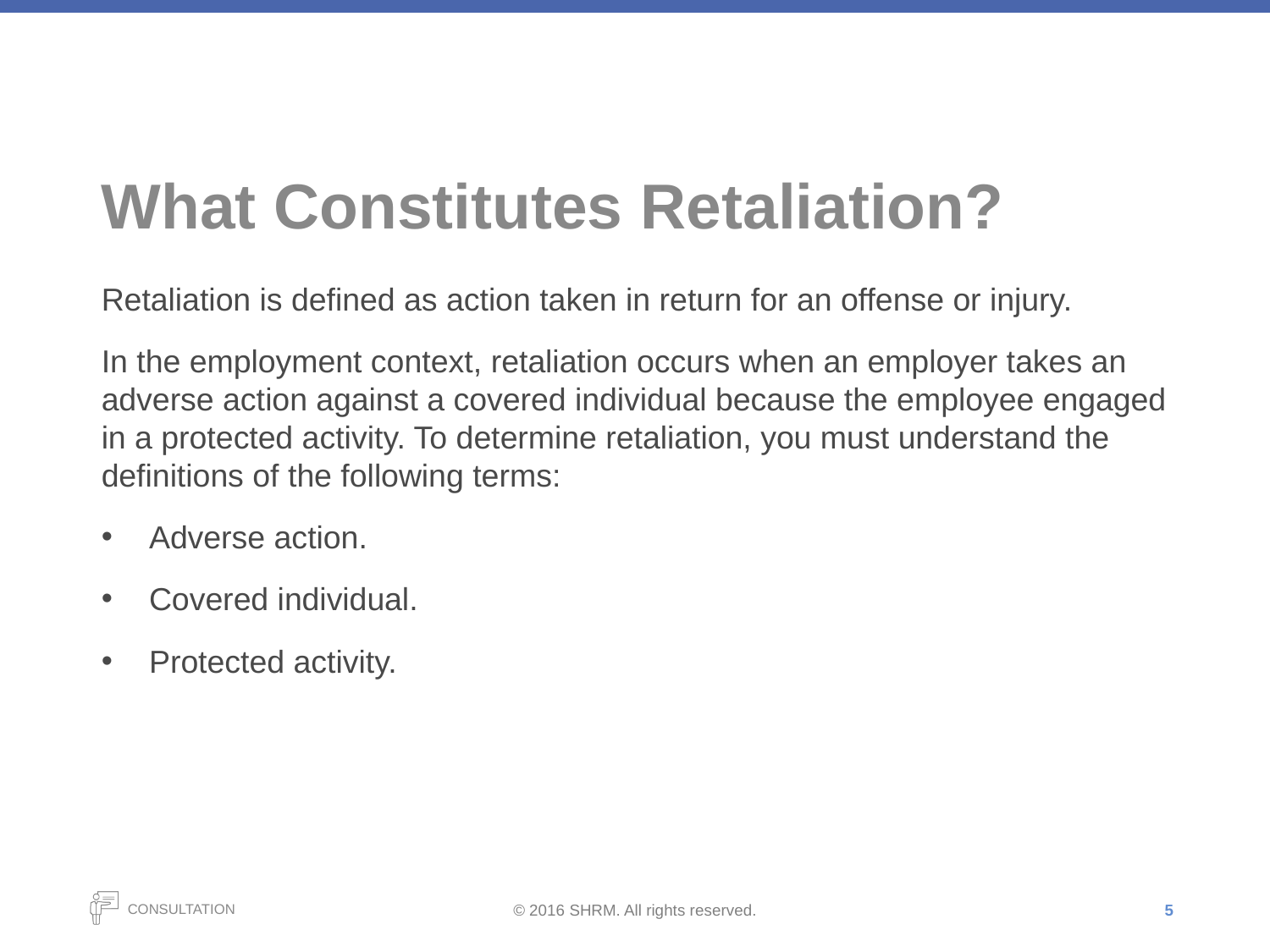

# What Constitutes Retaliation?
Retaliation is defined as action taken in return for an offense or injury.
In the employment context, retaliation occurs when an employer takes an adverse action against a covered individual because the employee engaged in a protected activity. To determine retaliation, you must understand the definitions of the following terms:
Adverse action.
Covered individual.
Protected activity.

5